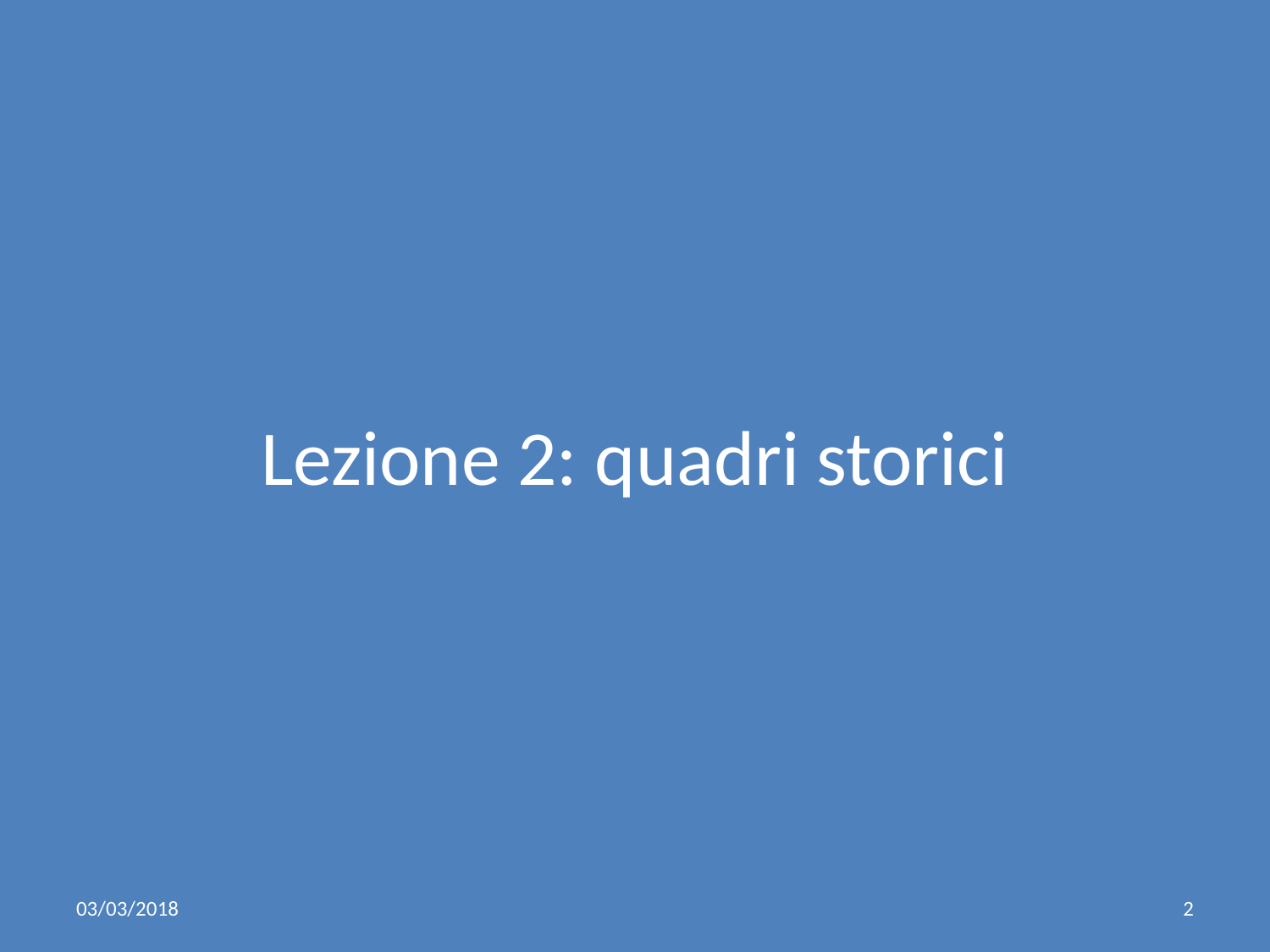

# Lezione 2: quadri storici
03/03/2018
2